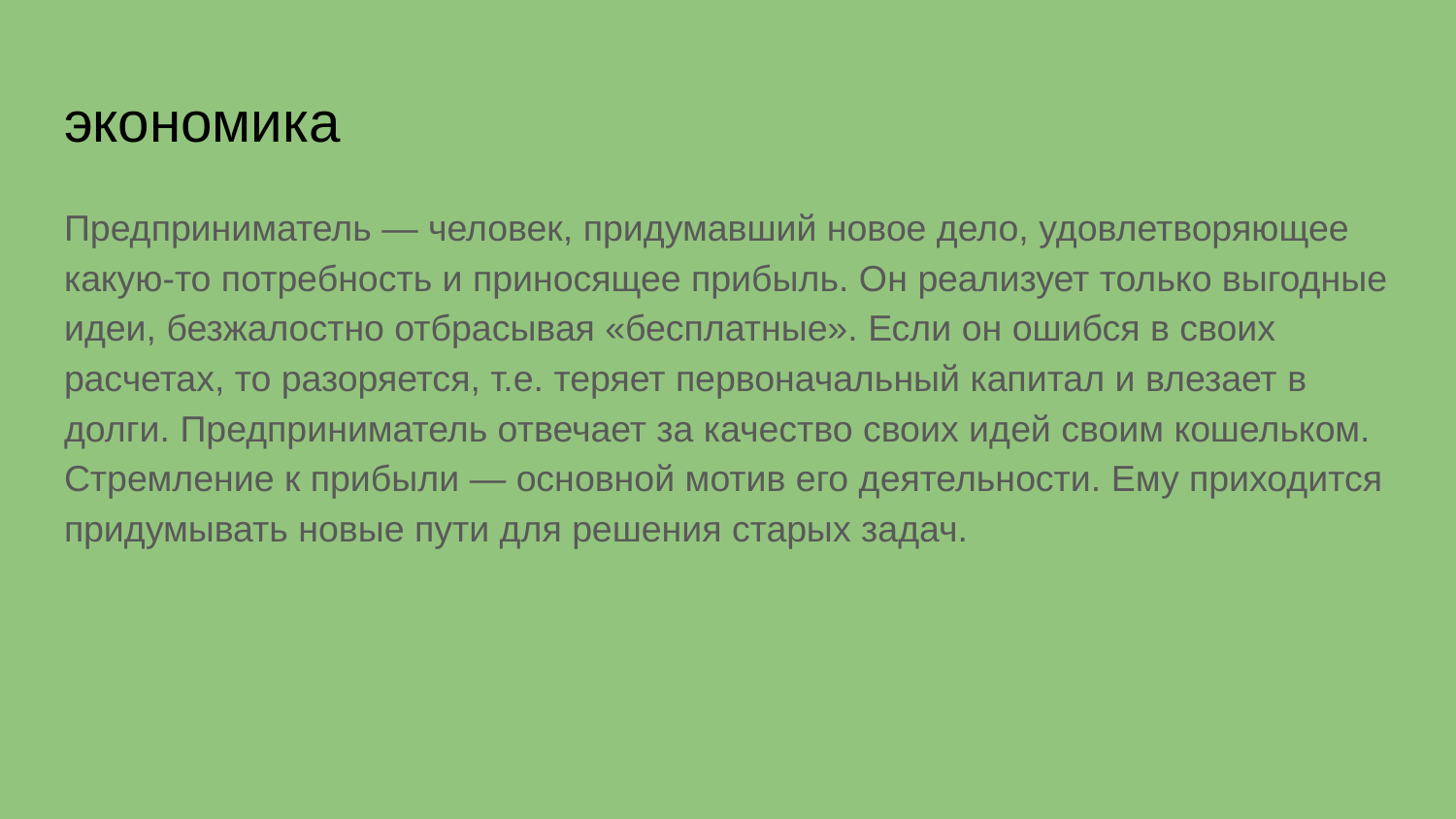

# экономика
Предприниматель — человек, придумавший новое дело, удовлетворяющее какую-то потребность и приносящее прибыль. Он реализует только выгодные идеи, безжалостно отбрасывая «бесплатные». Если он ошибся в своих расчетах, то разоряется, т.е. теряет первоначальный капитал и влезает в долги. Предприниматель отвечает за качество своих идей своим кошельком. Стремление к прибыли — основной мотив его деятельности. Ему приходится придумывать новые пути для решения старых задач.